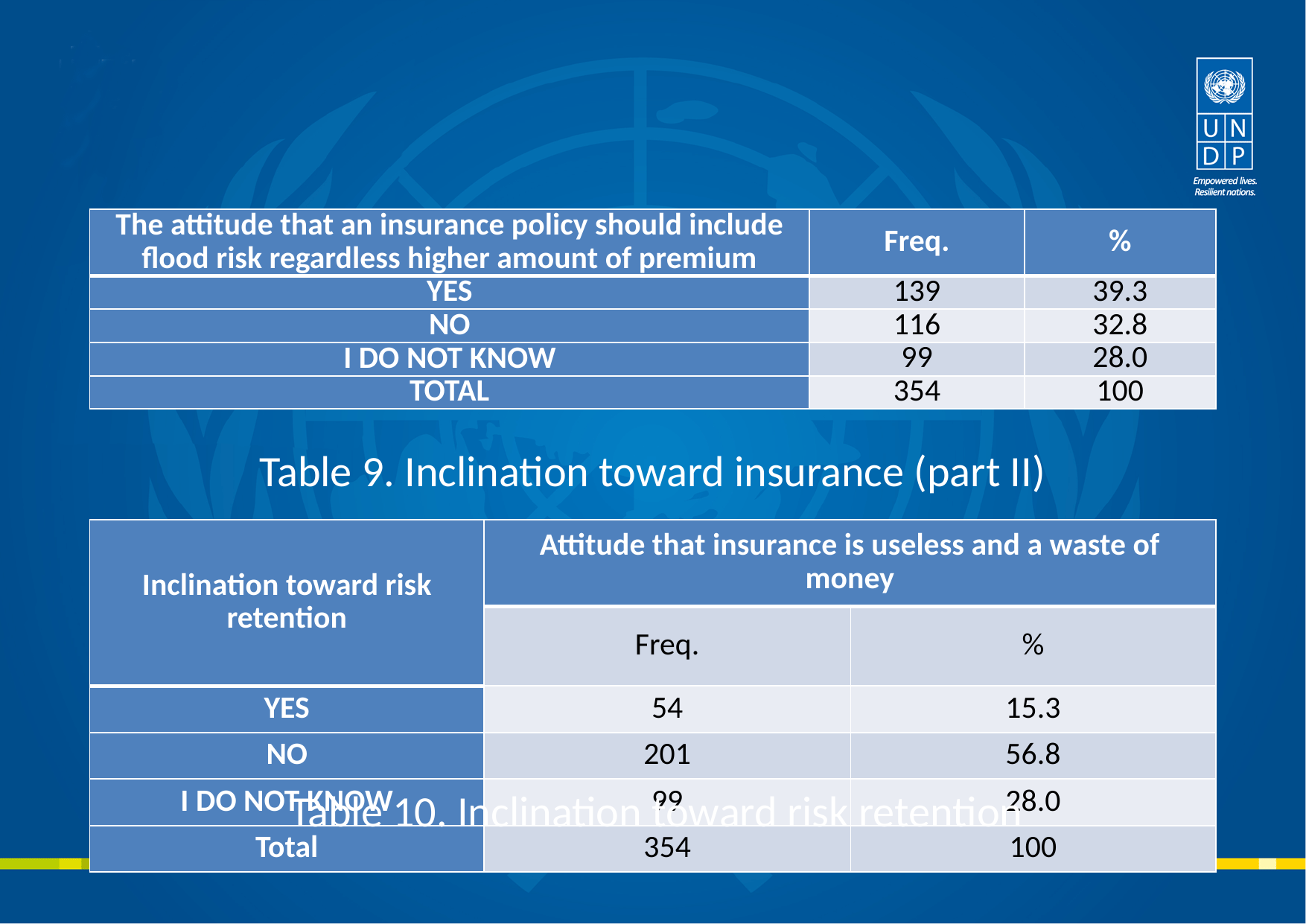

#
| The attitude that an insurance policy should include flood risk regardless higher amount of premium | Freq. | % |
| --- | --- | --- |
| YES | 139 | 39.3 |
| NO | 116 | 32.8 |
| I DO NOT KNOW | 99 | 28.0 |
| TOTAL | 354 | 100 |
Table 9. Inclination toward insurance (part II)
| Inclination toward risk retention | Attitude that insurance is useless and a waste of money |  |
| --- | --- | --- |
|  | Freq. | % |
| YES | 54 | 15.3 |
| NO | 201 | 56.8 |
| I DO NOT KNOW | 99 | 28.0 |
| Total | 354 | 100 |
Table 10. Inclination toward risk retention